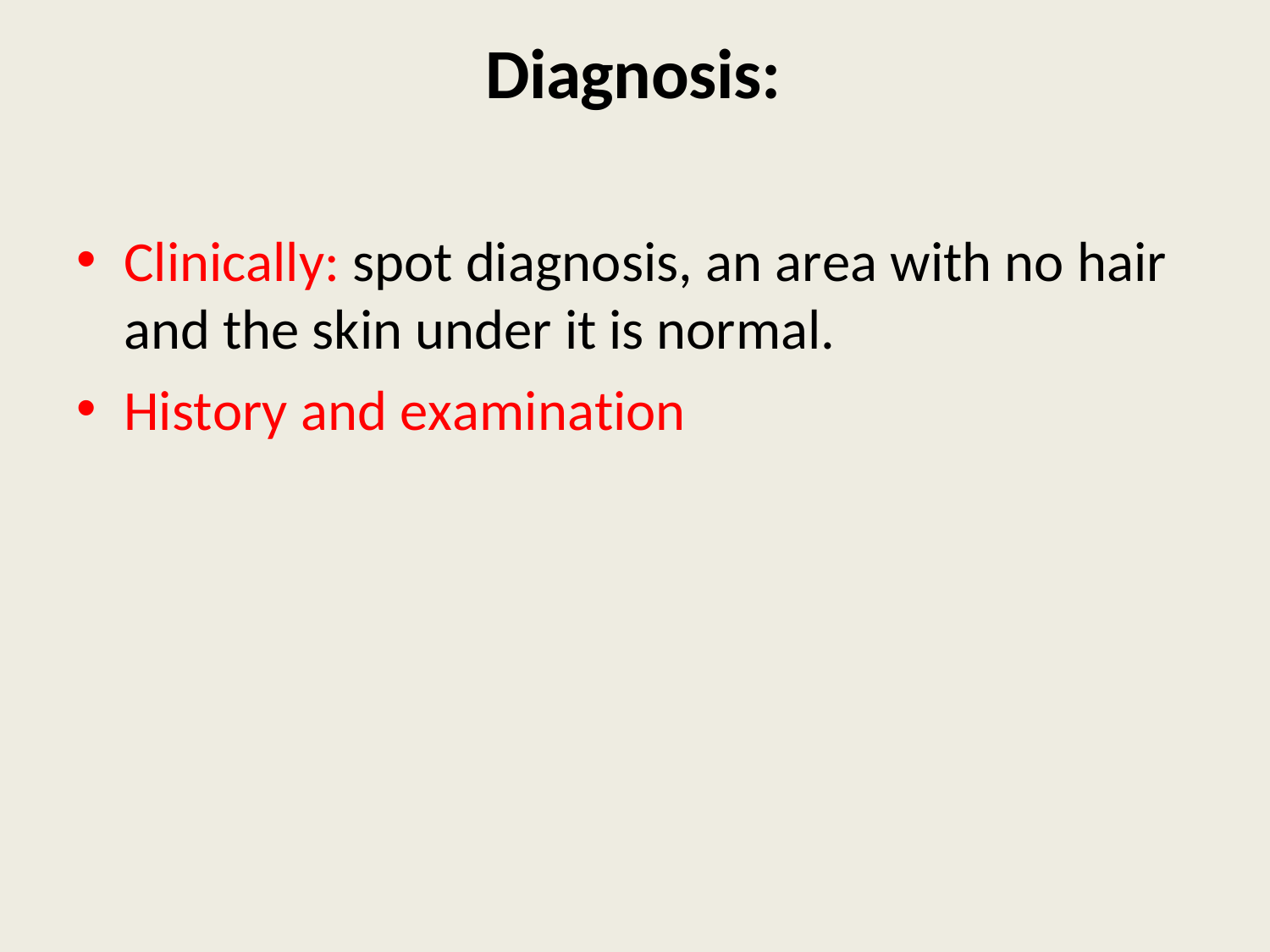

# Diagnosis:
Clinically: spot diagnosis, an area with no hair
and the skin under it is normal.

History and examination